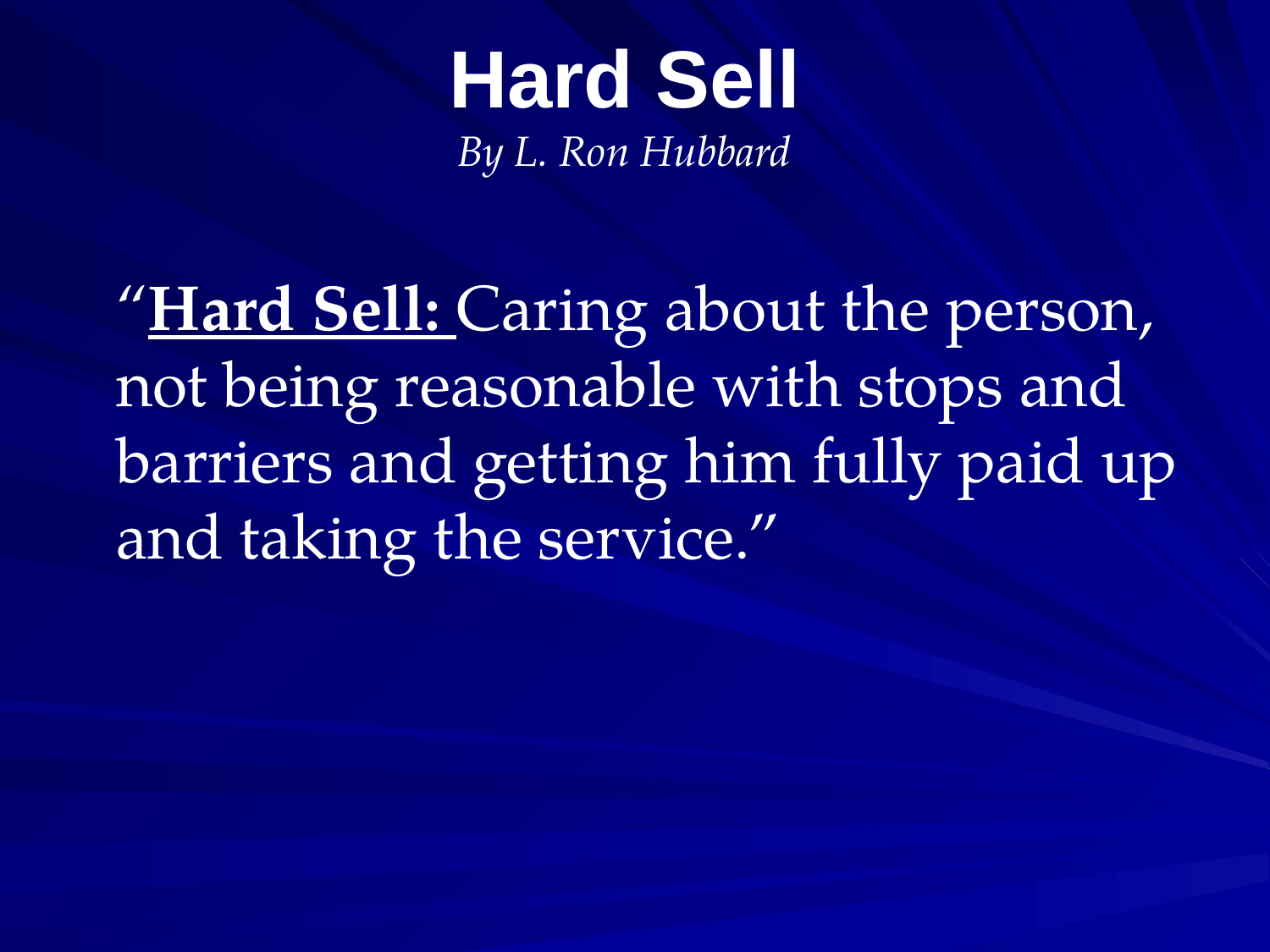

# Hard Sell By L. Ron Hubbard
	“Hard Sell: Caring about the person, not being reasonable with stops and barriers and getting him fully paid up and taking the service.”